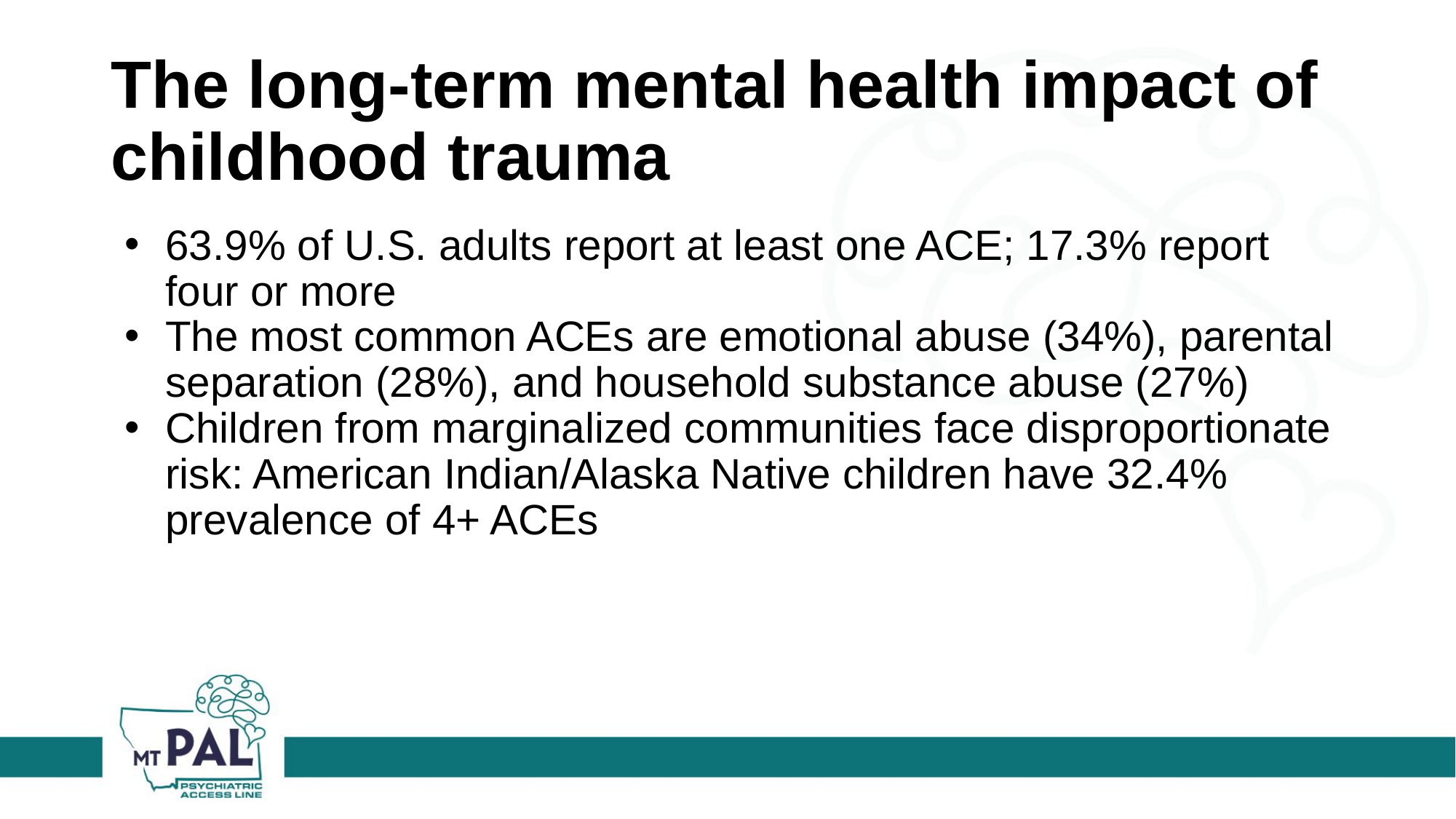

# The long-term mental health impact of childhood trauma
63.9% of U.S. adults report at least one ACE; 17.3% report four or more
The most common ACEs are emotional abuse (34%), parental separation (28%), and household substance abuse (27%)
Children from marginalized communities face disproportionate risk: American Indian/Alaska Native children have 32.4% prevalence of 4+ ACEs